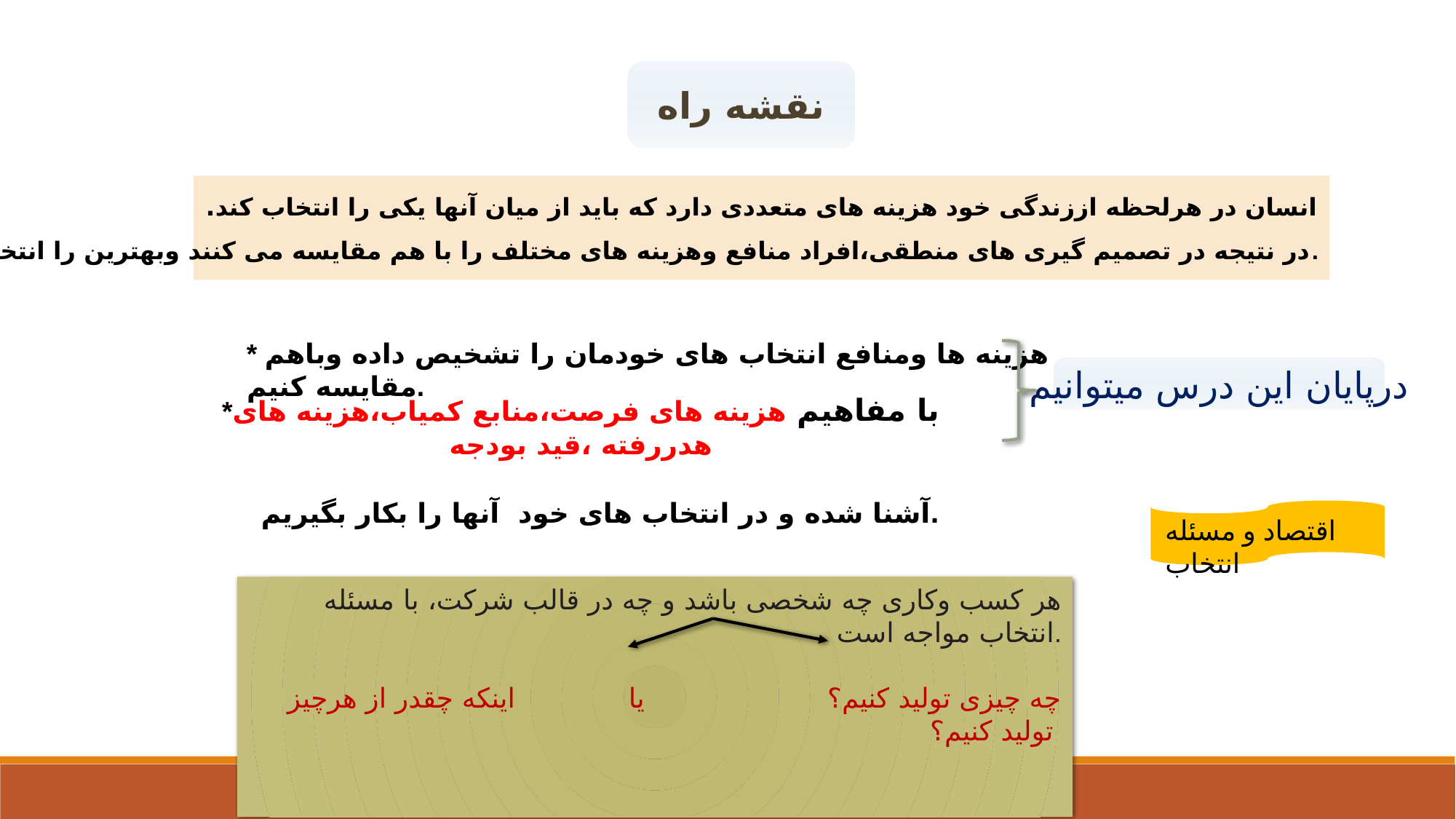

نقشه راه

انسان در هرلحظه اززندگی خود هزینه های متعددی دارد که باید از میان آنها یکی را انتخاب کند.
در نتیجه در تصمیم گیری های منطقی،افراد منافع وهزینه های مختلف را با هم مقایسه می کنند وبهترین را انتخاب می کنند.
* هزینه ها ومنافع انتخاب های خودمان را تشخیص داده وباهم مقایسه کنیم.

درپایان این درس میتوانیم
*با مفاهیم هزینه های فرصت،منابع کمیاب،هزینه های هدررفته ،قید بودجه

    آشنا شده و در انتخاب های خود  آنها را بکار بگیریم.

اقتصاد و مسئله انتخاب
هر کسب وکاری چه شخصی باشد و چه در قالب شرکت، با مسئله انتخاب مواجه است.

 چه چیزی تولید کنیم؟                     یا             اینکه چقدر از هرچیز تولید کنیم؟